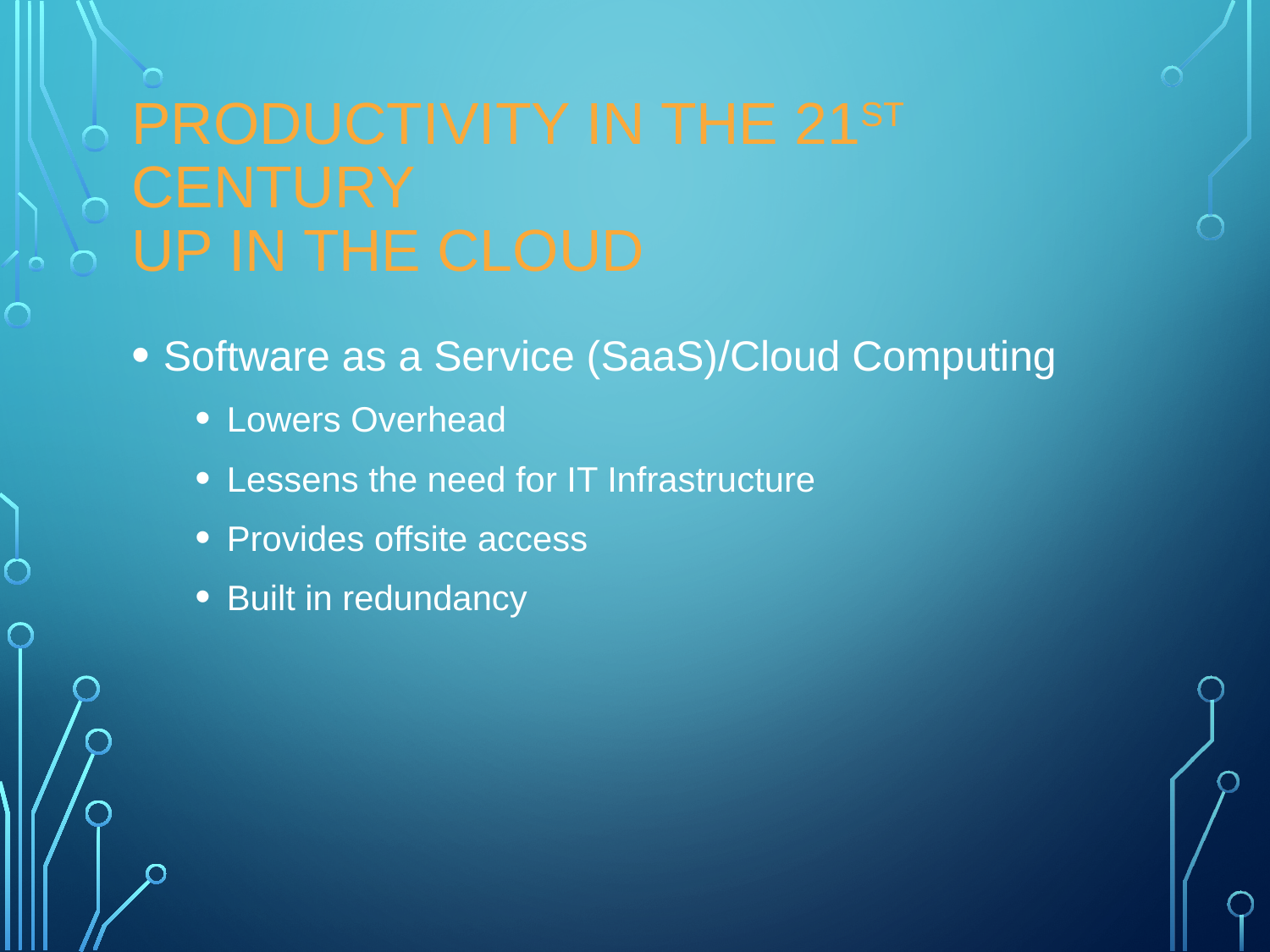

# Productivity in the 21st Century Up in the Cloud
Software as a Service (SaaS)/Cloud Computing
Lowers Overhead
Lessens the need for IT Infrastructure
Provides offsite access
Built in redundancy